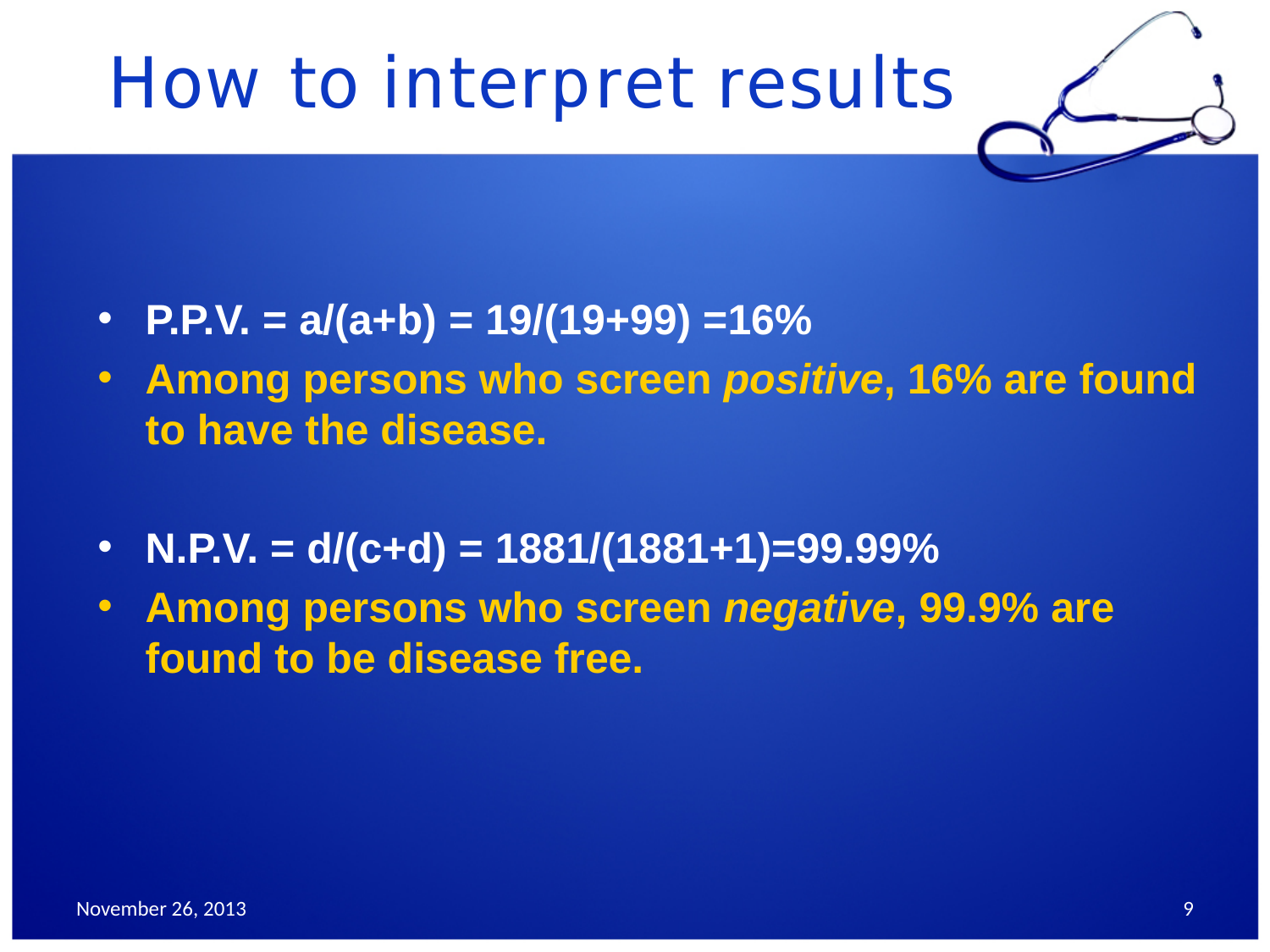

# How to interpret results
P.P.V. = a/(a+b) = 19/(19+99) =16%
Among persons who screen positive, 16% are found to have the disease.

N.P.V. = d/(c+d) = 1881/(1881+1)=99.99%
Among persons who screen negative, 99.9% are found to be disease free.

November 26, 2013
9